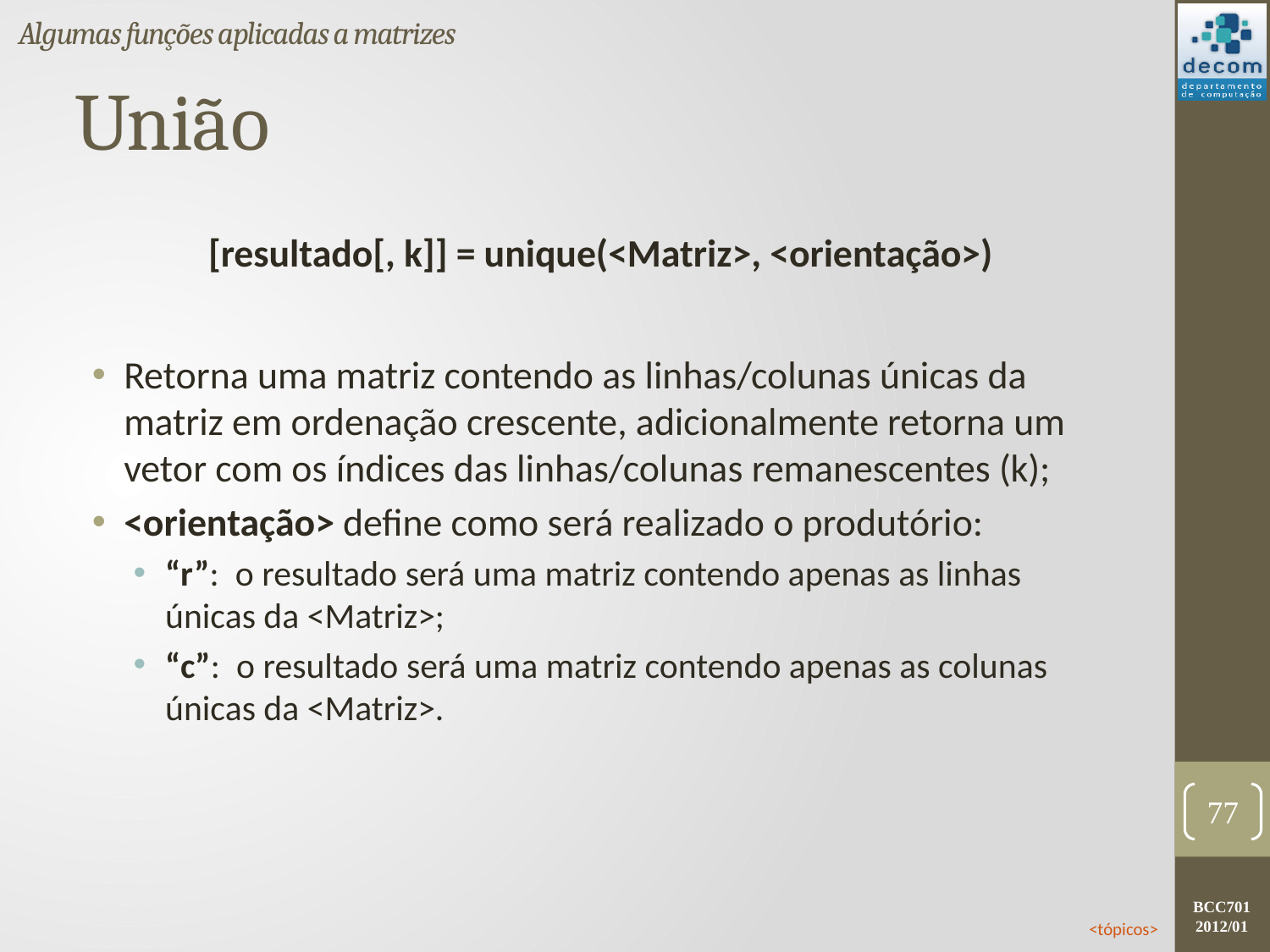

Algumas funções aplicadas a matrizes
# União
[resultado[, k]] = unique(<Matriz>, <orientação>)

Retorna uma matriz contendo as linhas/colunas únicas da matriz em ordenação crescente, adicionalmente retorna um vetor com os índices das linhas/colunas remanescentes (k);
<orientação> define como será realizado o produtório:
“r”:  o resultado será uma matriz contendo apenas as linhas únicas da <Matriz>;
“c”:  o resultado será uma matriz contendo apenas as colunas únicas da <Matriz>.

77
<tópicos>